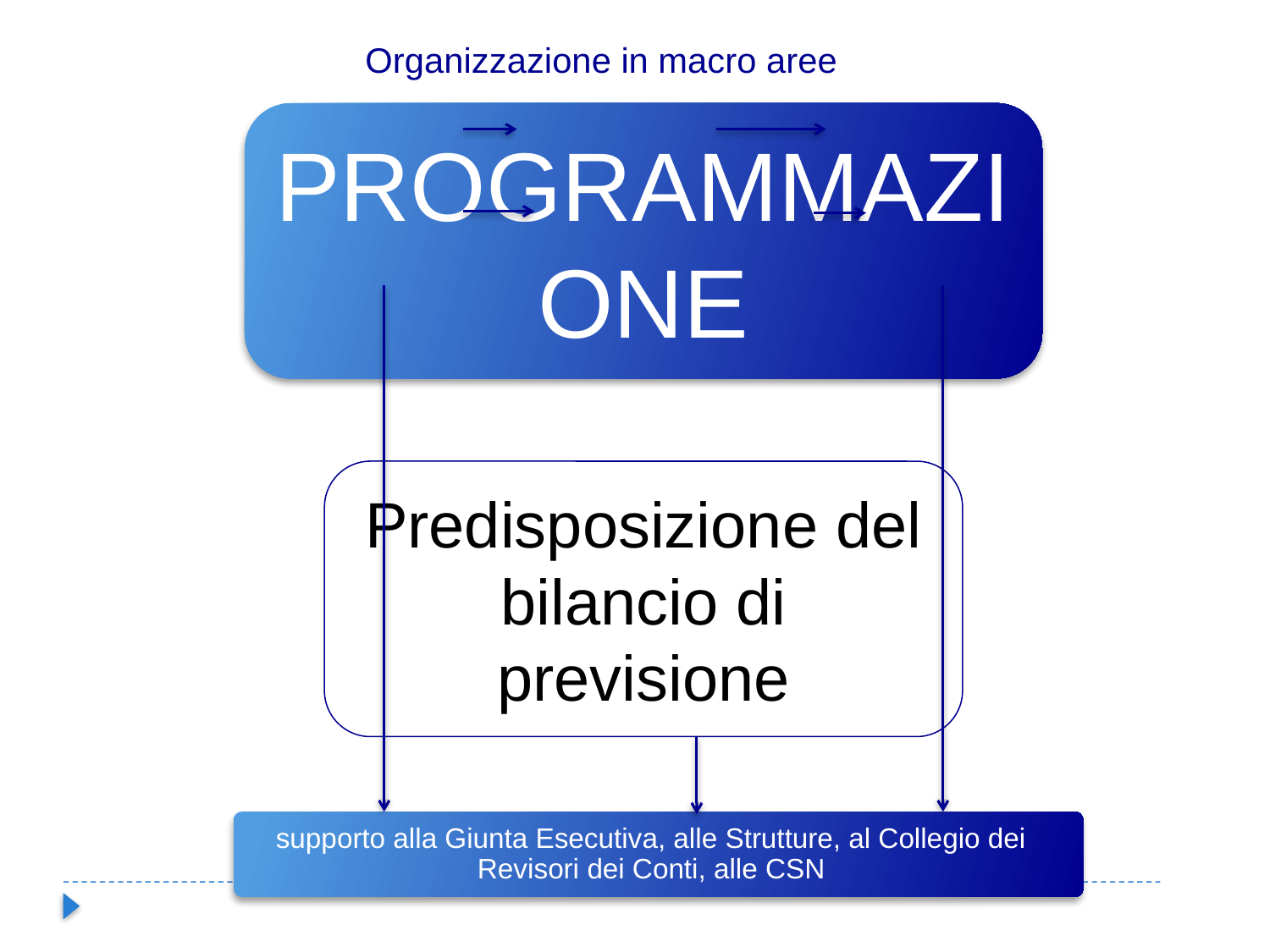

Organizzazione in macro aree
PROGRAMMAZIONE
Predisposizione del bilancio di previsione

supporto alla Giunta Esecutiva, alle Strutture, al Collegio dei Revisori dei Conti, alle CSN